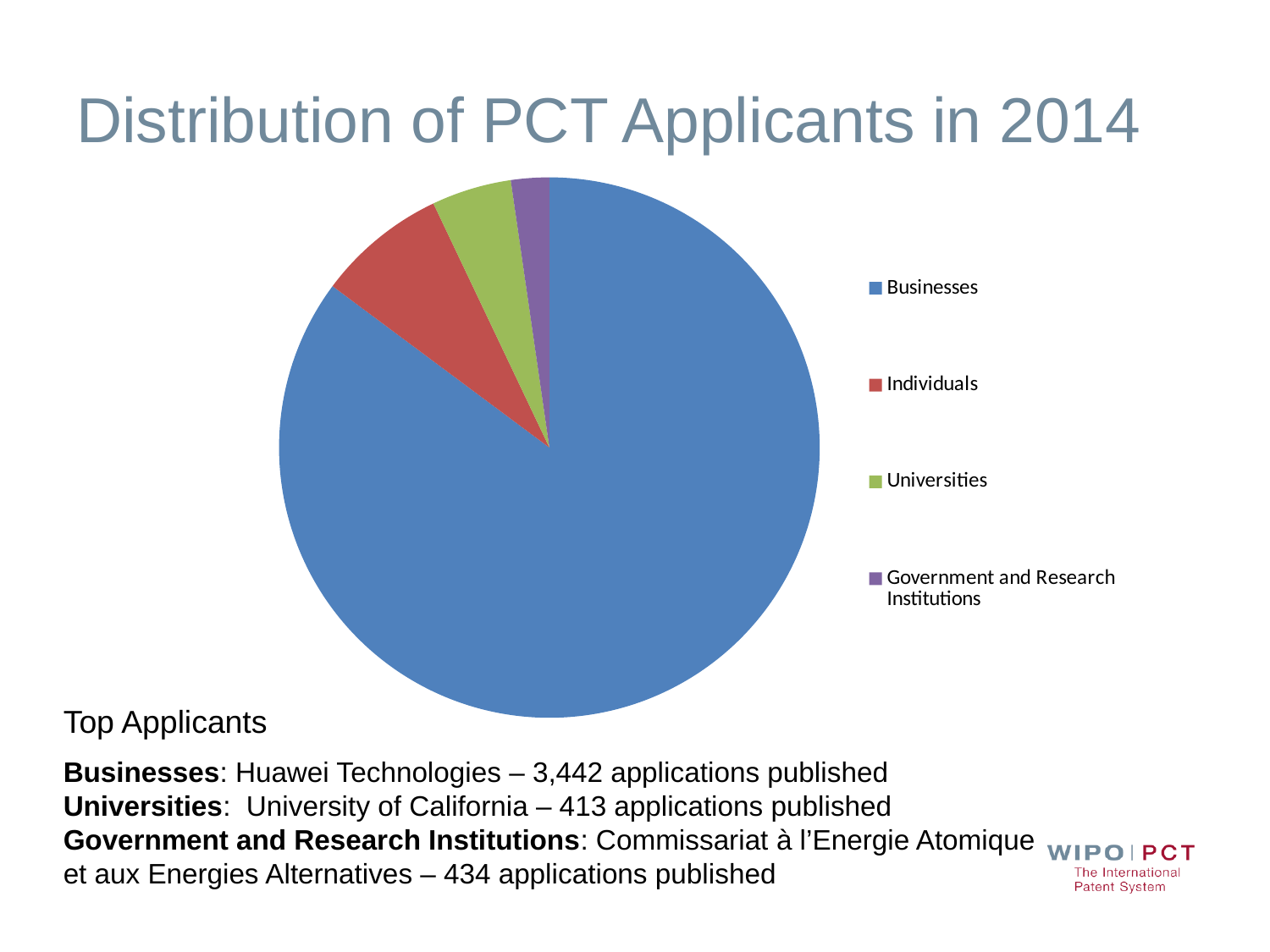

# Distribution of PCT Applicants in 2014

### Chart

| Category |  |
|---|---|
| Businesses | 85.7 |
| Individuals | 7.8 |
| Universities | 4.8 |
| Government and Research Institutions | 2.3 |
Top Applicants
Businesses: Huawei Technologies – 3,442 applications published
Universities:  University of California – 413 applications published
Government and Research Institutions: Commissariat à l’Energie Atomique
et aux Energies Alternatives – 434 applications published